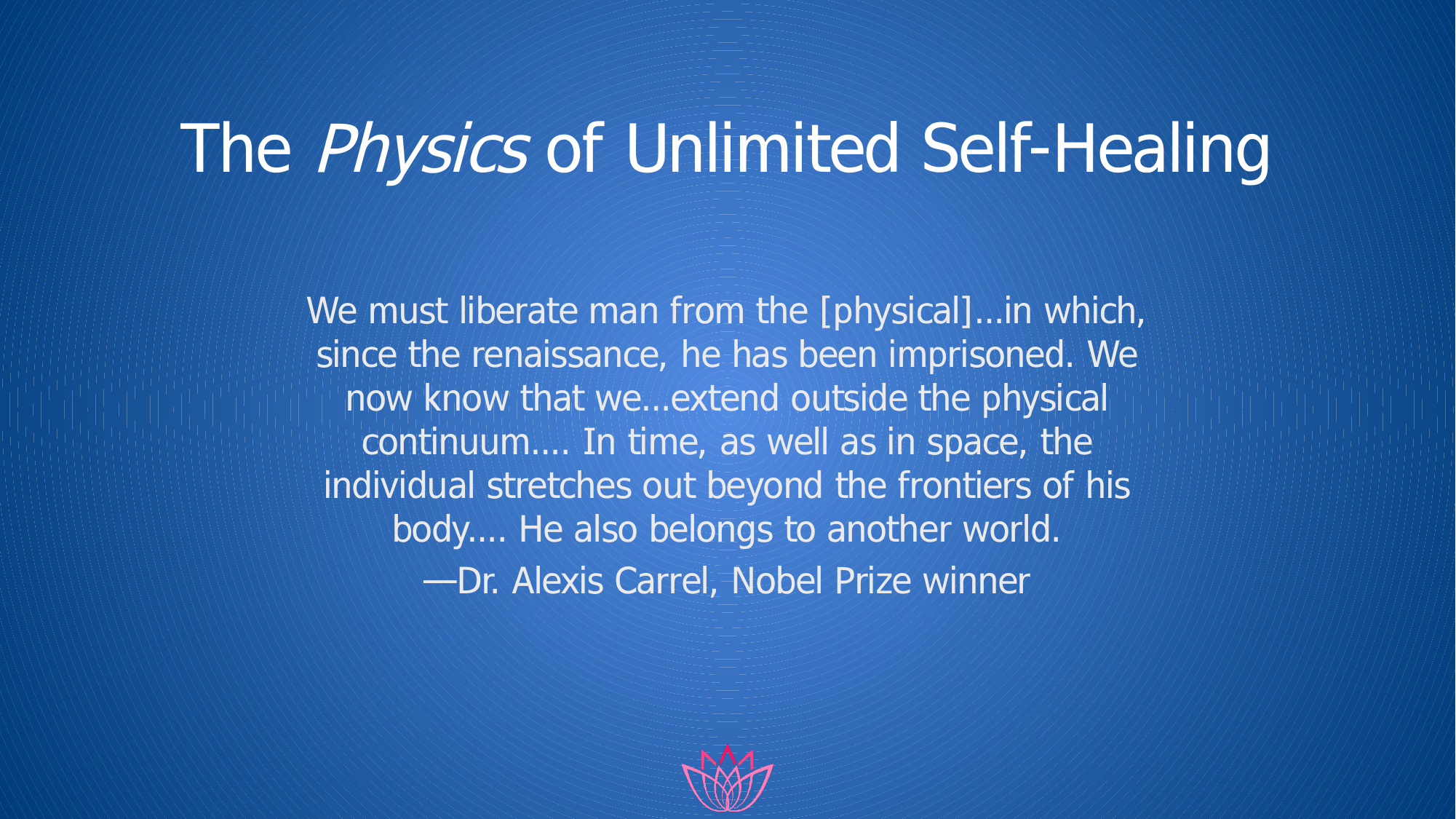

# The Physics of Unlimited Self-Healing
We must liberate man from the [physical]…in which, since the renaissance, he has been imprisoned. We now know that we…extend outside the physical continuum…. In time, as well as in space, the individual stretches out beyond the frontiers of his body…. He also belongs to another world.
—Dr. Alexis Carrel, Nobel Prize winner